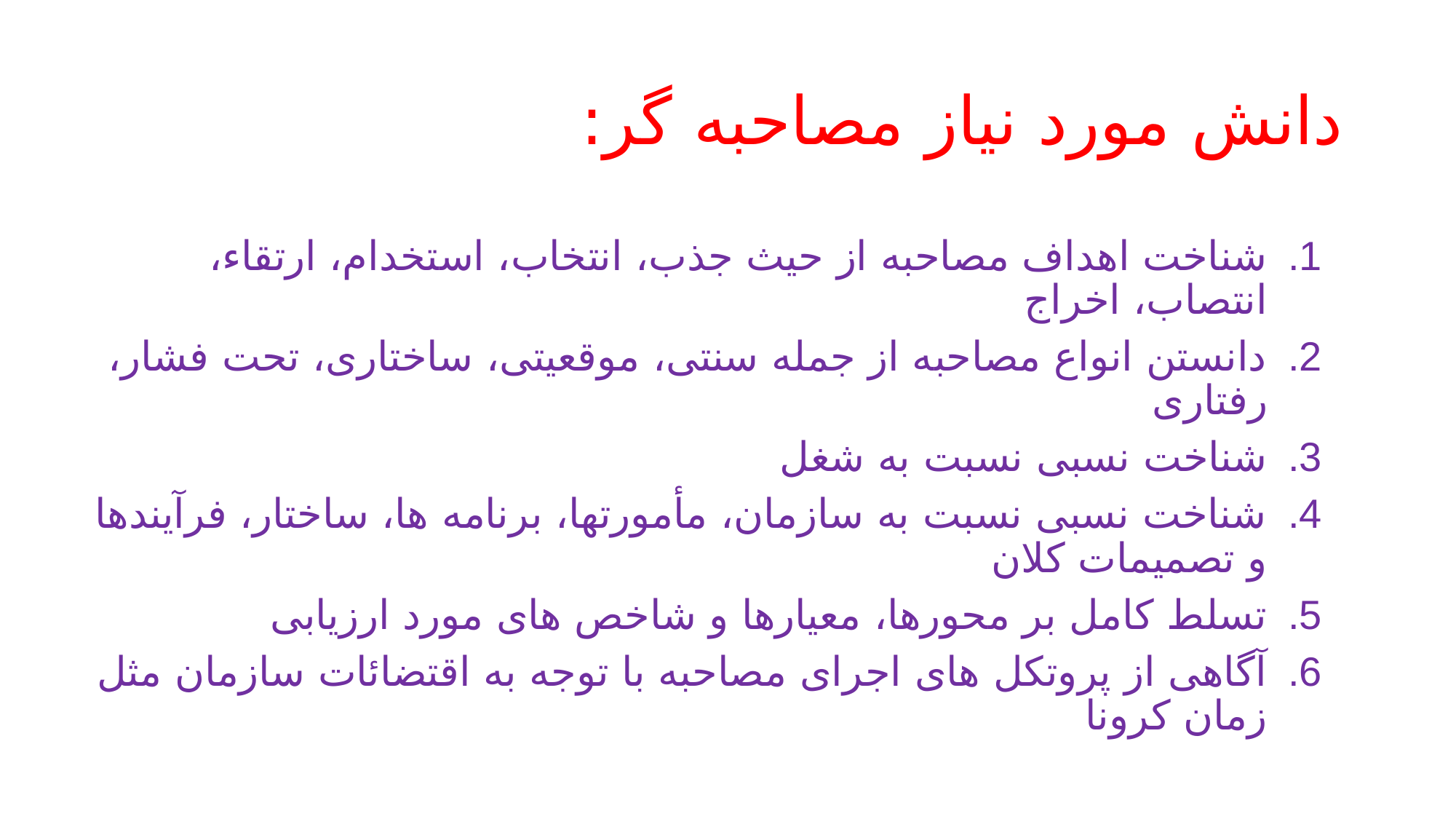

# دانش مورد نیاز مصاحبه گر:
شناخت اهداف مصاحبه از حیث جذب، انتخاب، استخدام، ارتقاء، انتصاب، اخراج
دانستن انواع مصاحبه از جمله سنتی، موقعیتی، ساختاری، تحت فشار، رفتاری
شناخت نسبی نسبت به شغل
شناخت نسبی نسبت به سازمان، مأمورتها، برنامه ها، ساختار، فرآیندها و تصمیمات کلان
تسلط کامل بر محورها، معیارها و شاخص های مورد ارزیابی
آگاهی از پروتکل های اجرای مصاحبه با توجه به اقتضائات سازمان مثل زمان کرونا